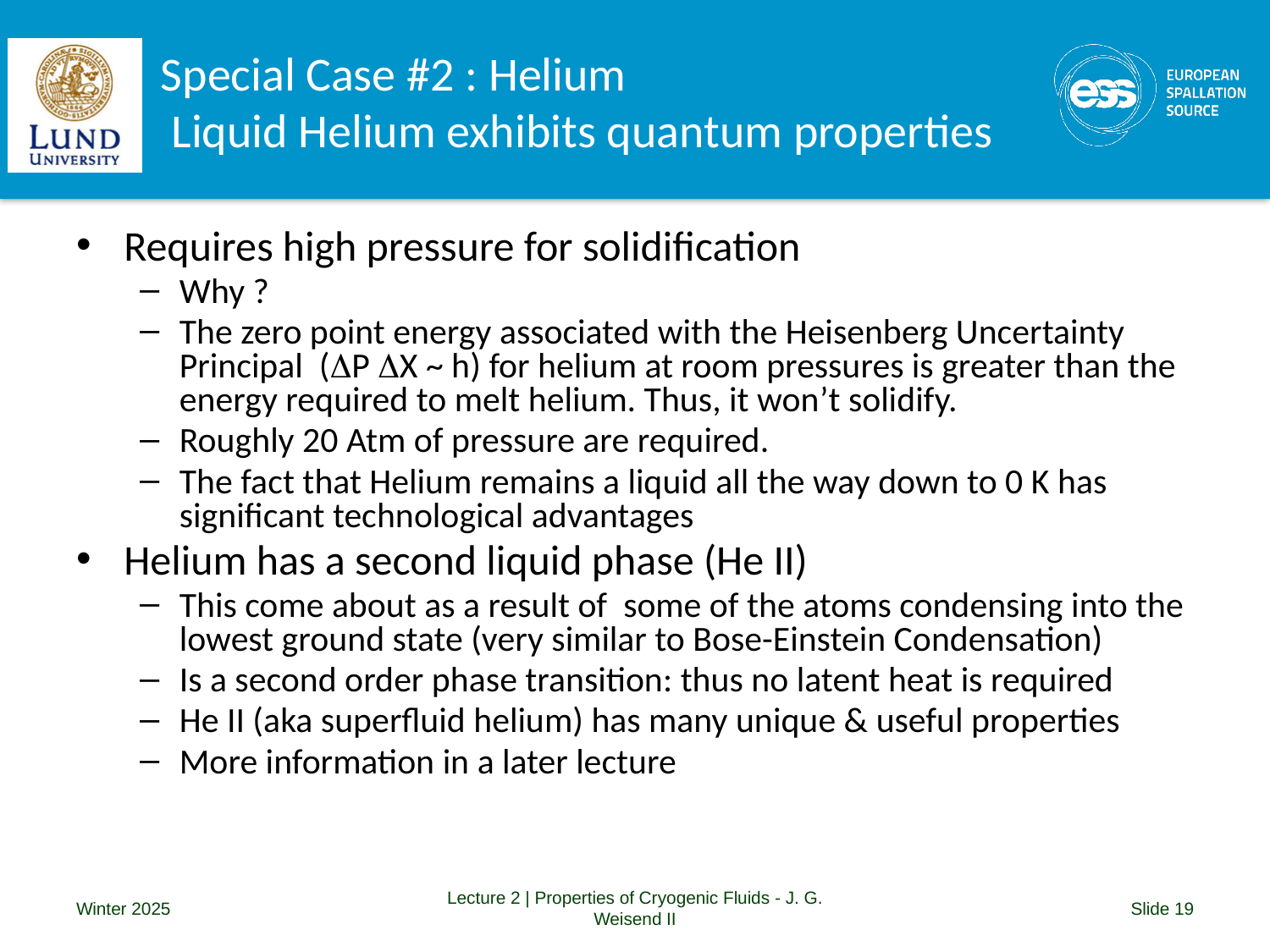

# Special Case #2 : Helium Liquid Helium exhibits quantum properties
Requires high pressure for solidification
Why ?
The zero point energy associated with the Heisenberg Uncertainty Principal  (ΔP ΔX ~ h) for helium at room pressures is greater than the energy required to melt helium. Thus, it won’t solidify.
Roughly 20 Atm of pressure are required.
The fact that Helium remains a liquid all the way down to 0 K has significant technological advantages
Helium has a second liquid phase (He II)
This come about as a result of  some of the atoms condensing into the lowest ground state (very similar to Bose-Einstein Condensation)
Is a second order phase transition: thus no latent heat is required
He II (aka superfluid helium) has many unique & useful properties
More information in a later lecture

Winter 2025
Lecture 2 | Properties of Cryogenic Fluids - J. G. Weisend II
Slide 19